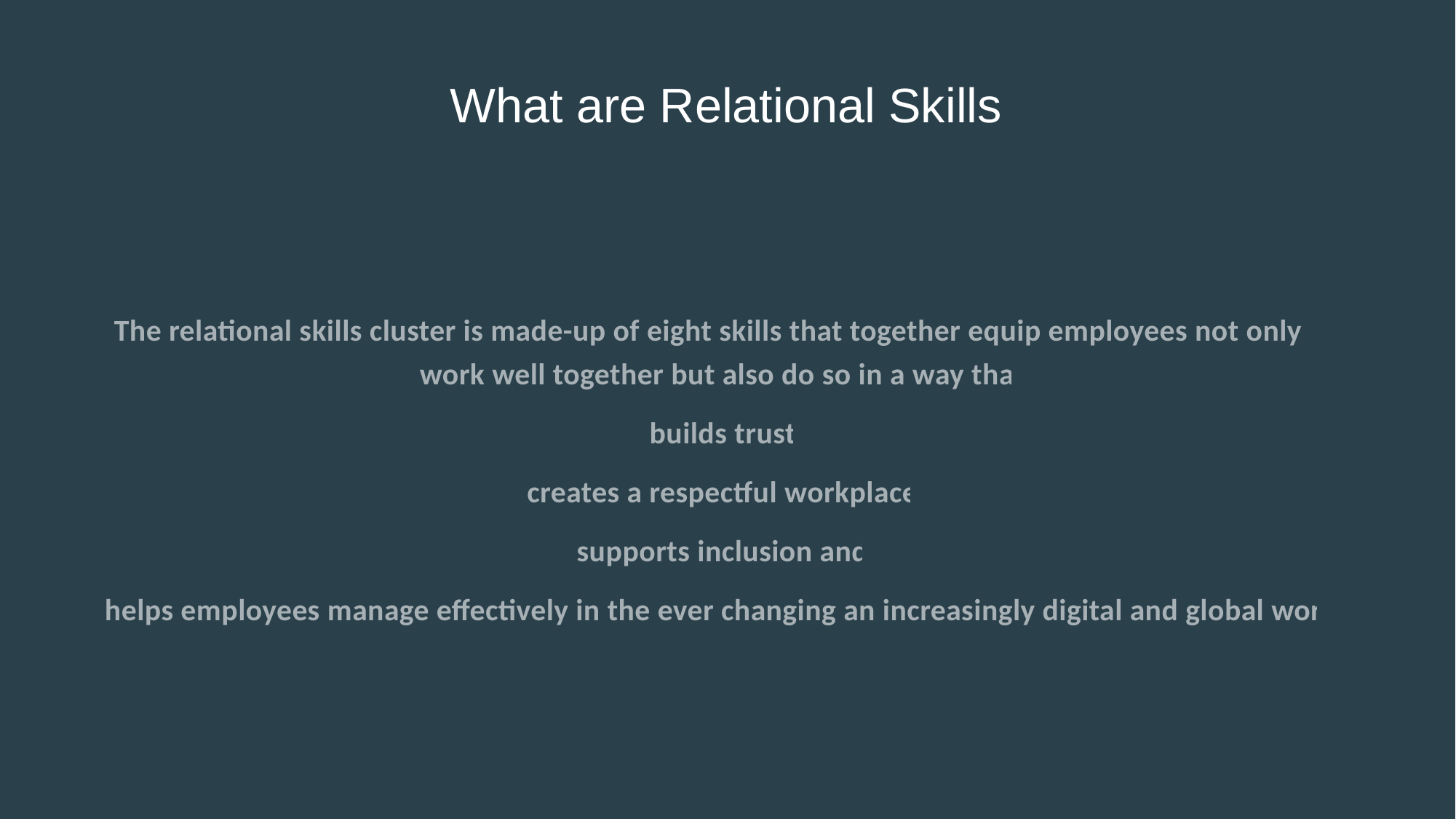

# What are Relational Skills
The relational skills cluster is made-up of eight skills that together equip employees not only to work well together but also do so in a way that
builds trust
creates a respectful workplace
supports inclusion and
helps employees manage effectively in the ever changing an increasingly digital and global world